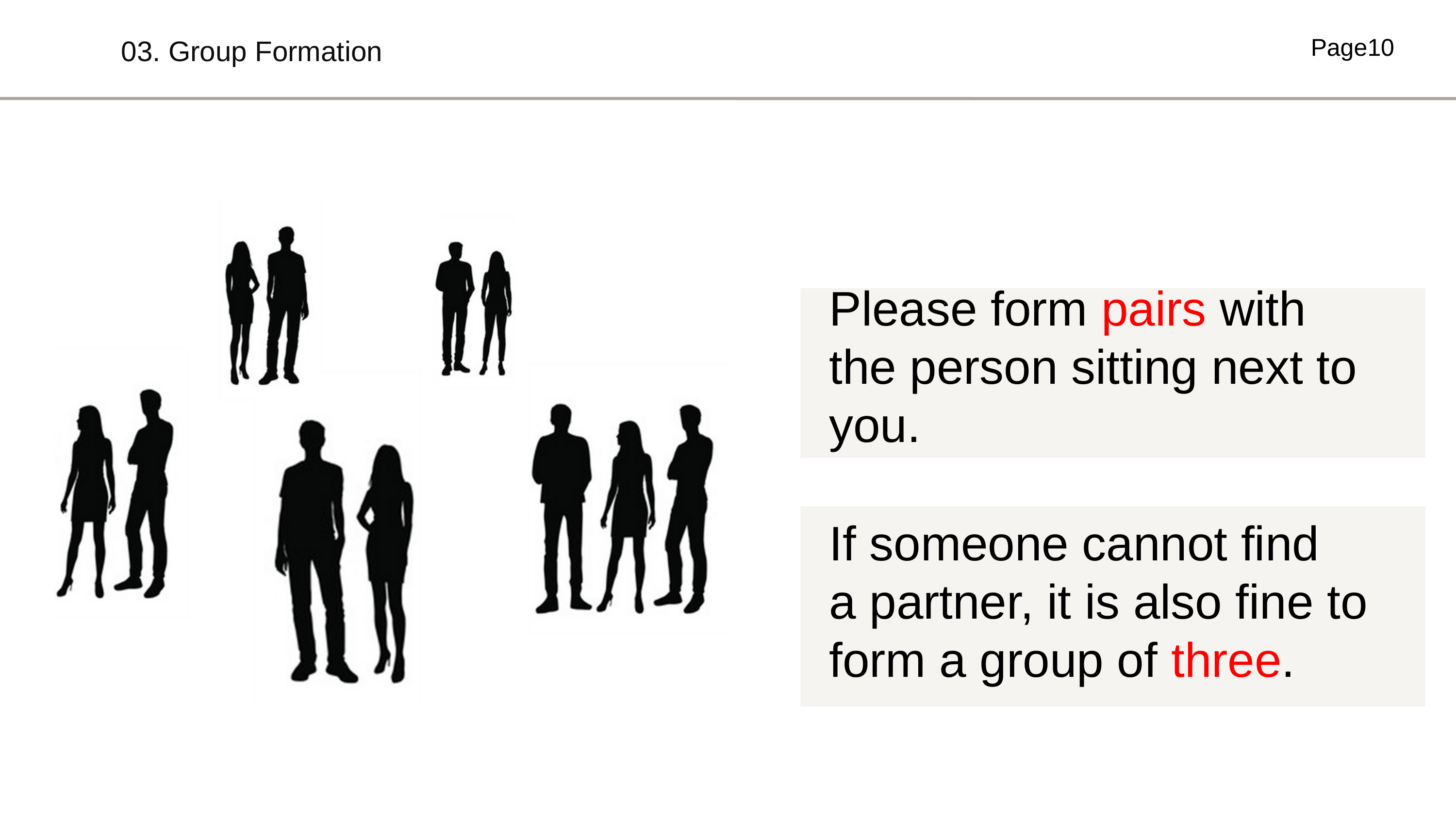

03. Group Formation

Please form pairs with
the person sitting next to you.
10
If someone cannot find
a partner, it is also fine to form a group of three.